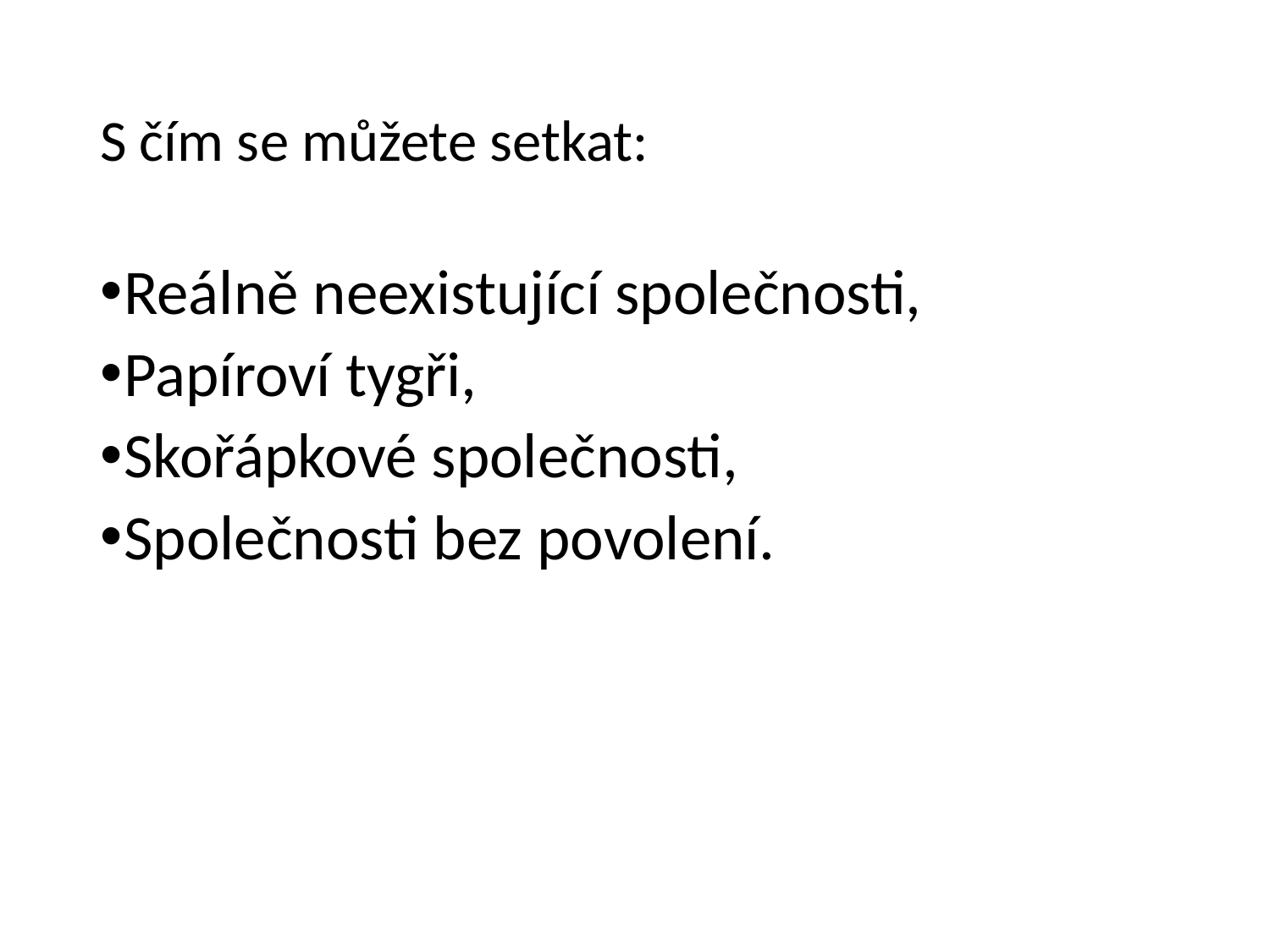

# S čím se můžete setkat:
Reálně neexistující společnosti,
Papíroví tygři,
Skořápkové společnosti,
Společnosti bez povolení.